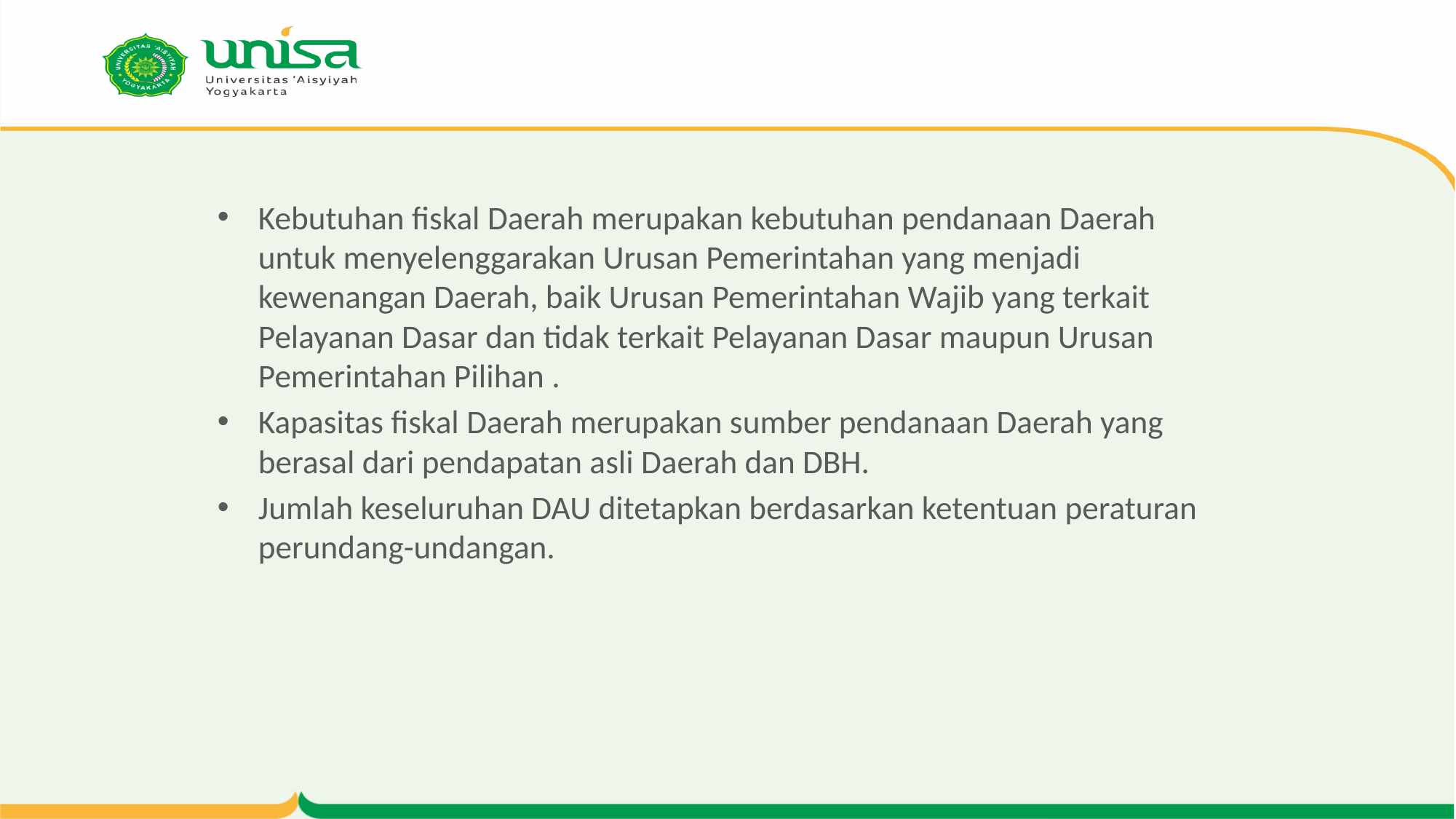

#
Kebutuhan fiskal Daerah merupakan kebutuhan pendanaan Daerah untuk menyelenggarakan Urusan Pemerintahan yang menjadi kewenangan Daerah, baik Urusan Pemerintahan Wajib yang terkait Pelayanan Dasar dan tidak terkait Pelayanan Dasar maupun Urusan Pemerintahan Pilihan .
Kapasitas fiskal Daerah merupakan sumber pendanaan Daerah yang berasal dari pendapatan asli Daerah dan DBH.
Jumlah keseluruhan DAU ditetapkan berdasarkan ketentuan peraturan perundang-undangan.